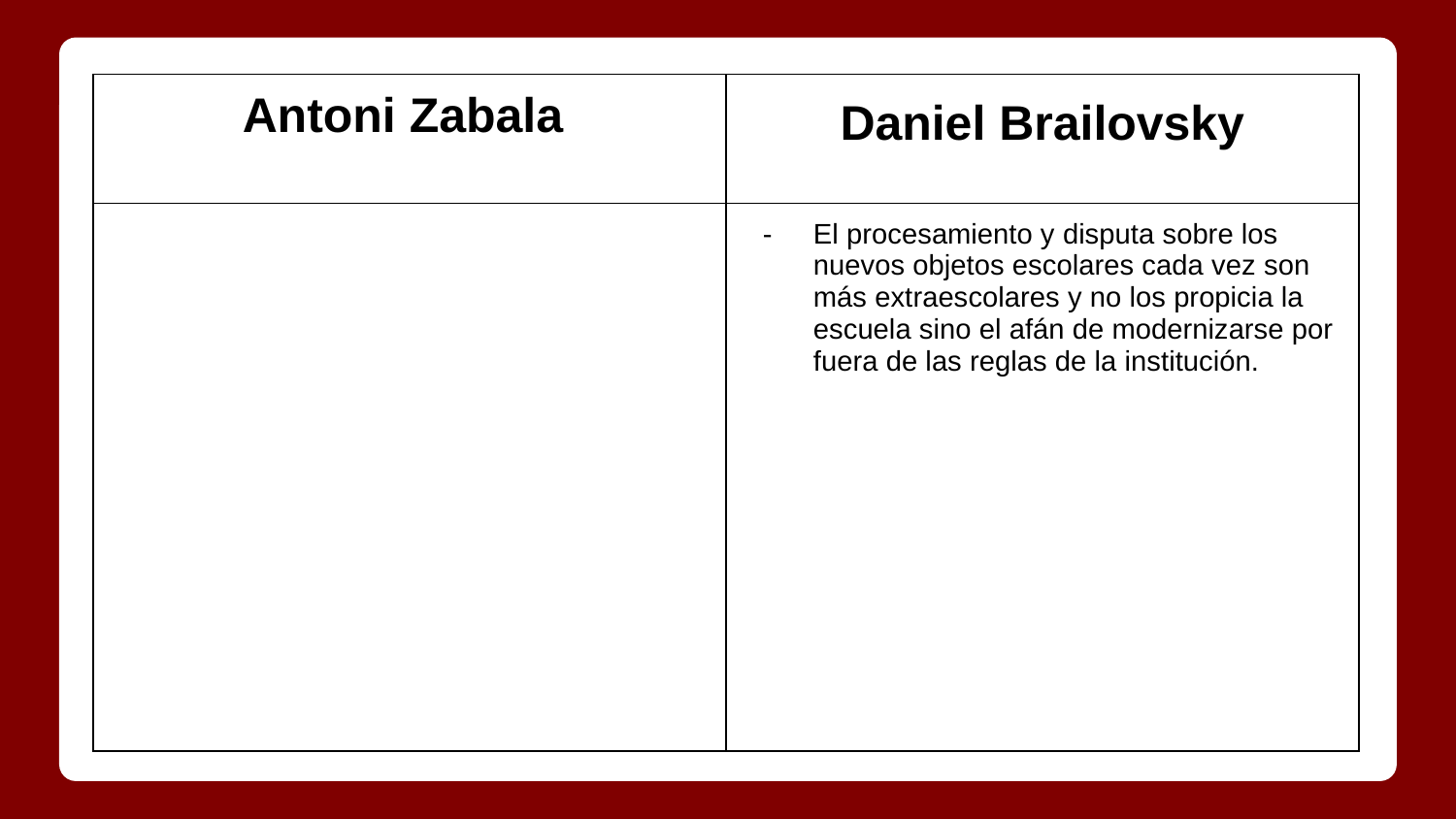

| Antoni Zabala | Daniel Brailovsky |
| --- | --- |
|  | El procesamiento y disputa sobre los nuevos objetos escolares cada vez son más extraescolares y no los propicia la escuela sino el afán de modernizarse por fuera de las reglas de la institución. |